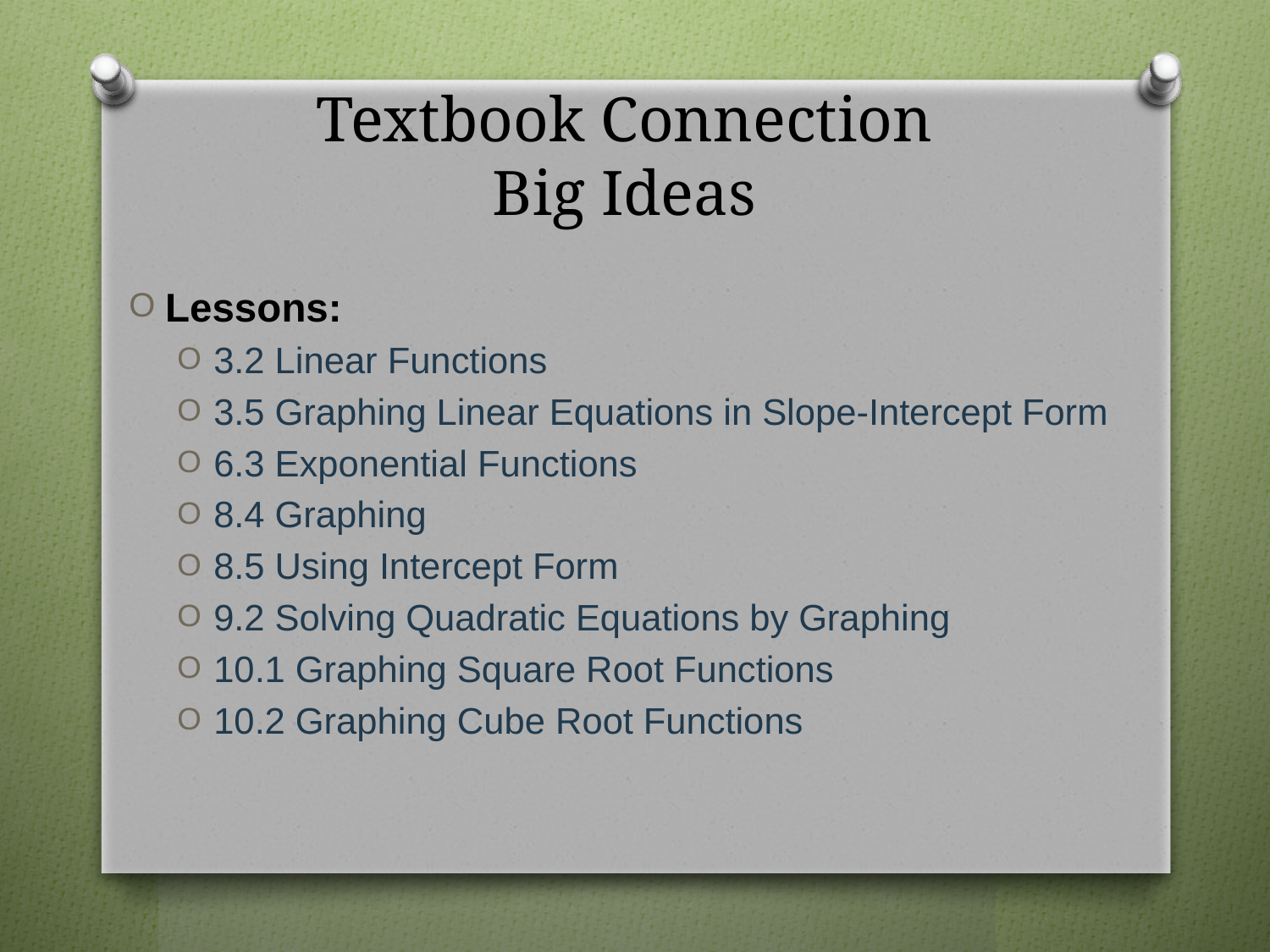

# Textbook Connection Big Ideas
Lessons:
3.2 Linear Functions
3.5 Graphing Linear Equations in Slope-Intercept Form
6.3 Exponential Functions
8.4 Graphing
8.5 Using Intercept Form
9.2 Solving Quadratic Equations by Graphing
10.1 Graphing Square Root Functions
10.2 Graphing Cube Root Functions